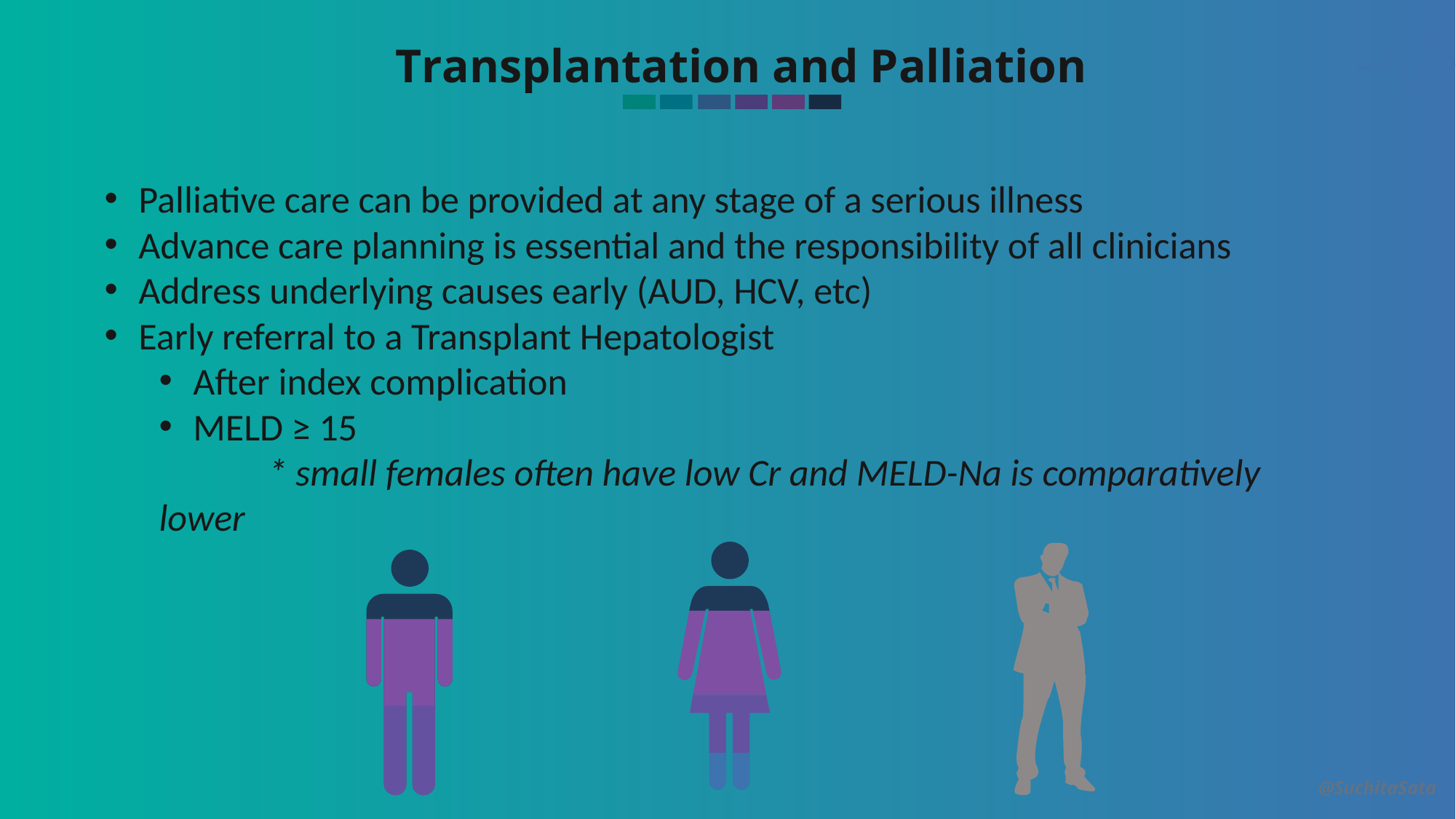

Transplantation and Palliation

Palliative care can be provided at any stage of a serious illness
Advance care planning is essential and the responsibility of all clinicians
Address underlying causes early (AUD, HCV, etc)
Early referral to a Transplant Hepatologist
After index complication
MELD ≥ 15
	* small females often have low Cr and MELD-Na is comparatively lower

@SuchitaSata